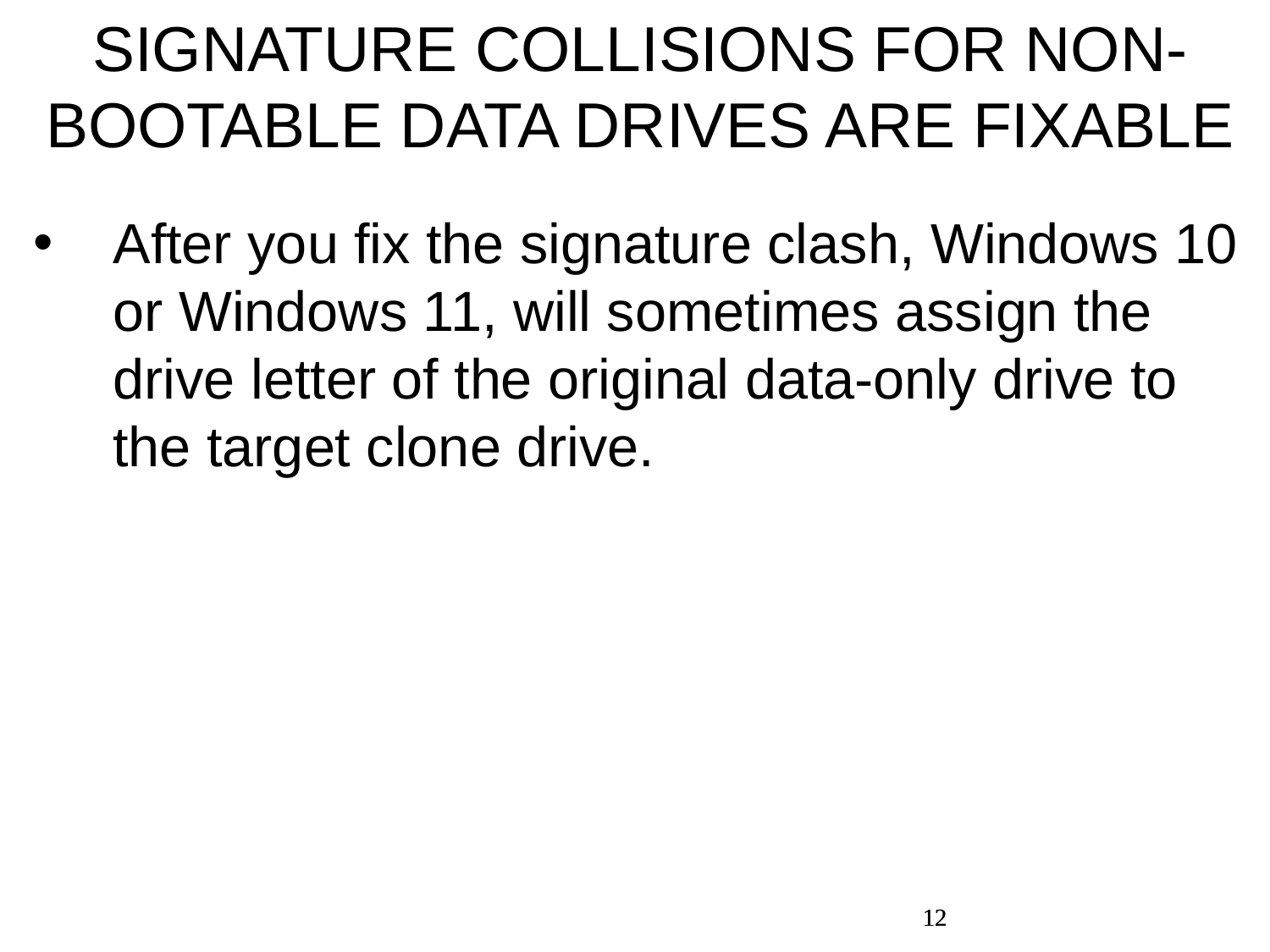

SIGNATURE COLLISIONS FOR NON-BOOTABLE DATA DRIVES ARE FIXABLE
After you fix the signature clash, Windows 10 or Windows 11, will sometimes assign the drive letter of the original data-only drive to the target clone drive.
12
12